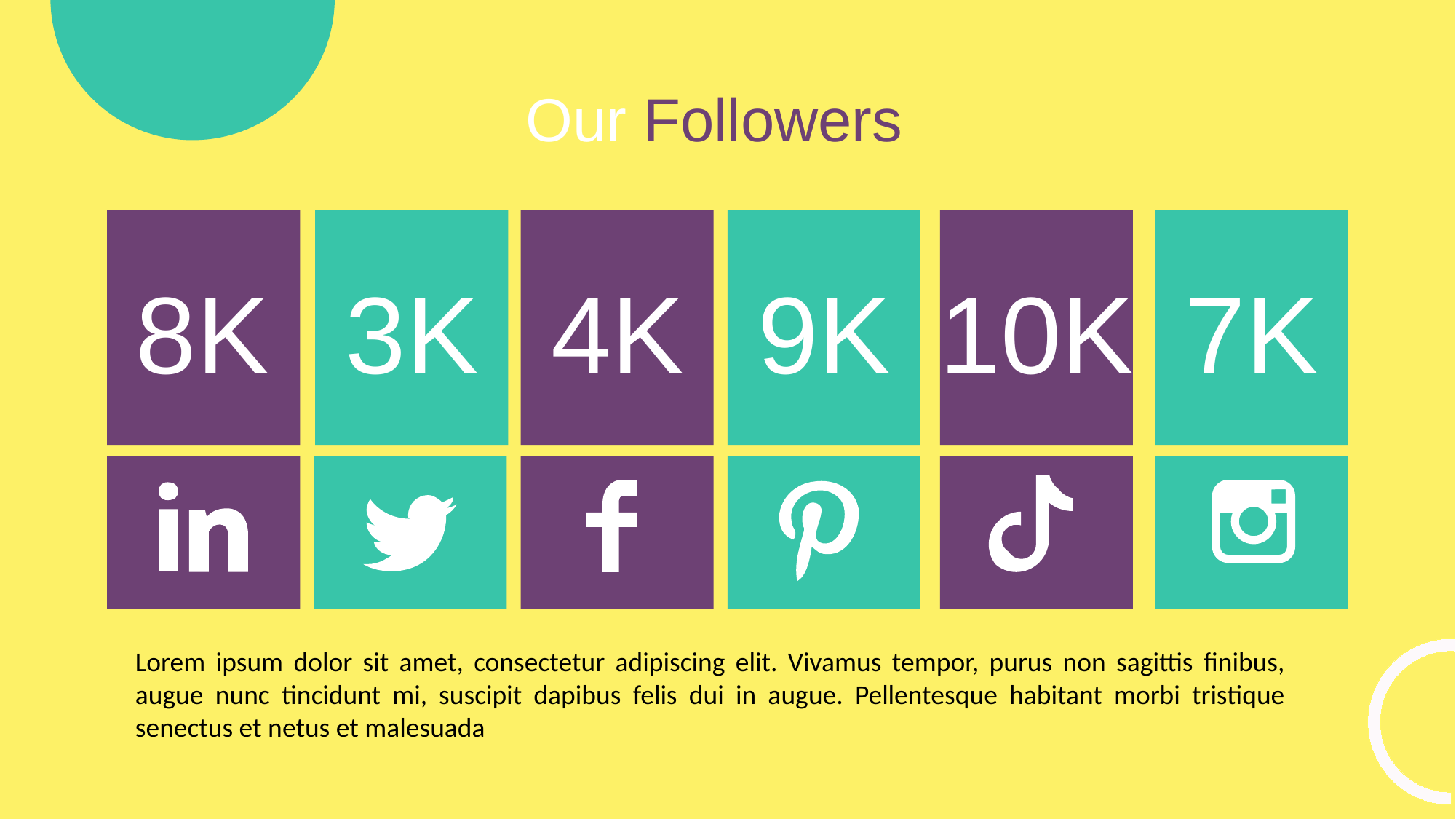

Our Followers

8K
3K
4K
9K
10K
7K

Lorem ipsum dolor sit amet, consectetur adipiscing elit. Vivamus tempor, purus non sagittis finibus, augue nunc tincidunt mi, suscipit dapibus felis dui in augue. Pellentesque habitant morbi tristique senectus et netus et malesuada